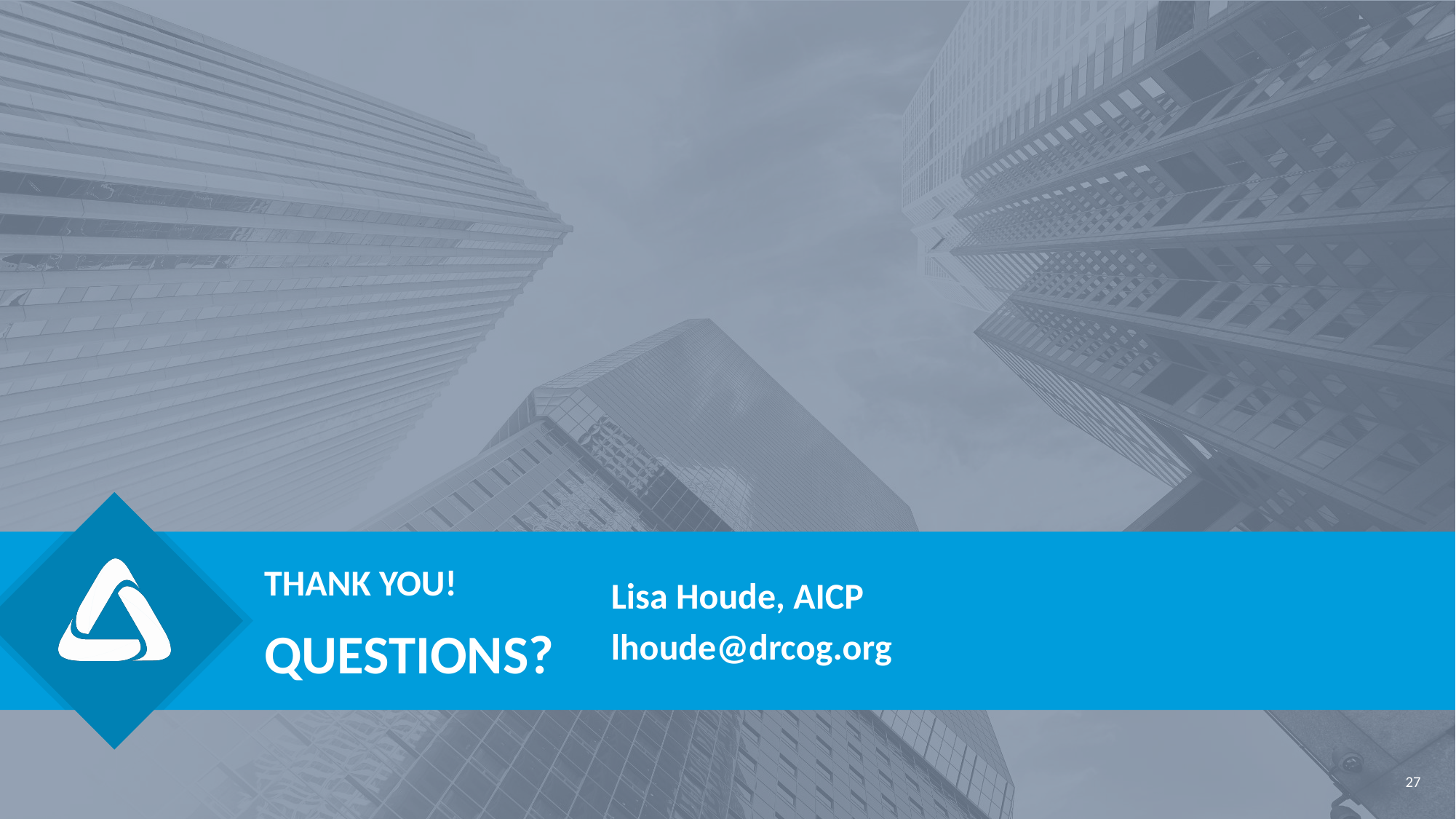

THANK YOU!
Lisa Houde, AICP
lhoude@drcog.org
# QUESTIONS?
27